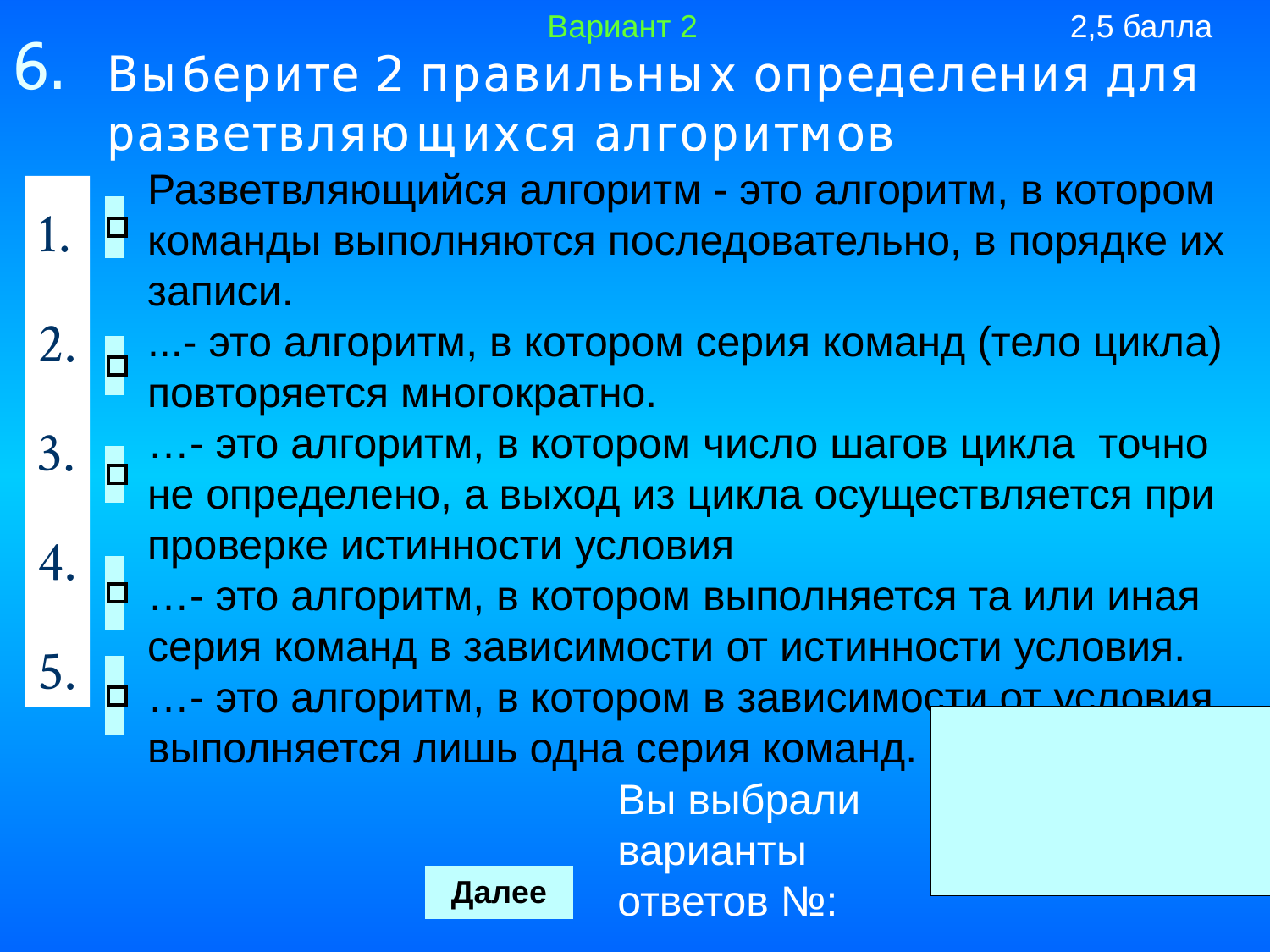

6.
Вариант 2
2,5 балла
Выберите 2 правильных определения для разветвляющихся алгоритмов
Разветвляющийся алгоритм - это алгоритм, в котором команды выполняются последовательно, в порядке их записи.
...- это алгоритм, в котором серия команд (тело цикла) повторяется многократно.
…- это алгоритм, в котором число шагов цикла  точно не определено, а выход из цикла осуществляется при проверке истинности условия
…- это алгоритм, в котором выполняется та или иная серия команд в зависимости от истинности условия.
…- это алгоритм, в котором в зависимости от условия выполняется лишь одна серия команд.
1.
2.
3.
4.
5.
Вы выбрали варианты ответов №: